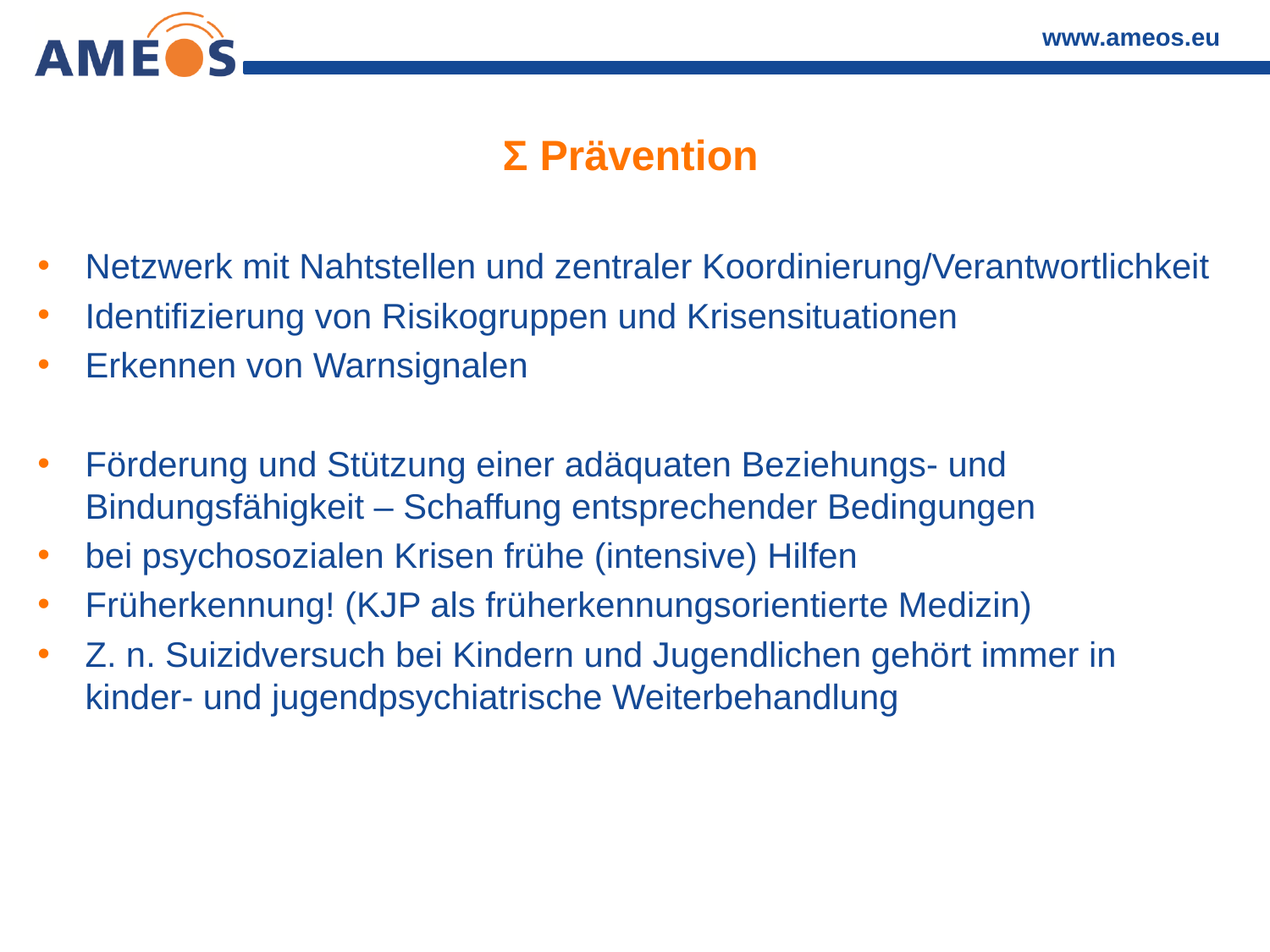

# Σ Prävention
Netzwerk mit Nahtstellen und zentraler Koordinierung/Verantwortlichkeit
Identifizierung von Risikogruppen und Krisensituationen
Erkennen von Warnsignalen

Förderung und Stützung einer adäquaten Beziehungs- und Bindungsfähigkeit – Schaffung entsprechender Bedingungen
bei psychosozialen Krisen frühe (intensive) Hilfen
Früherkennung! (KJP als früherkennungsorientierte Medizin)
Z. n. Suizidversuch bei Kindern und Jugendlichen gehört immer in kinder- und jugendpsychiatrische Weiterbehandlung